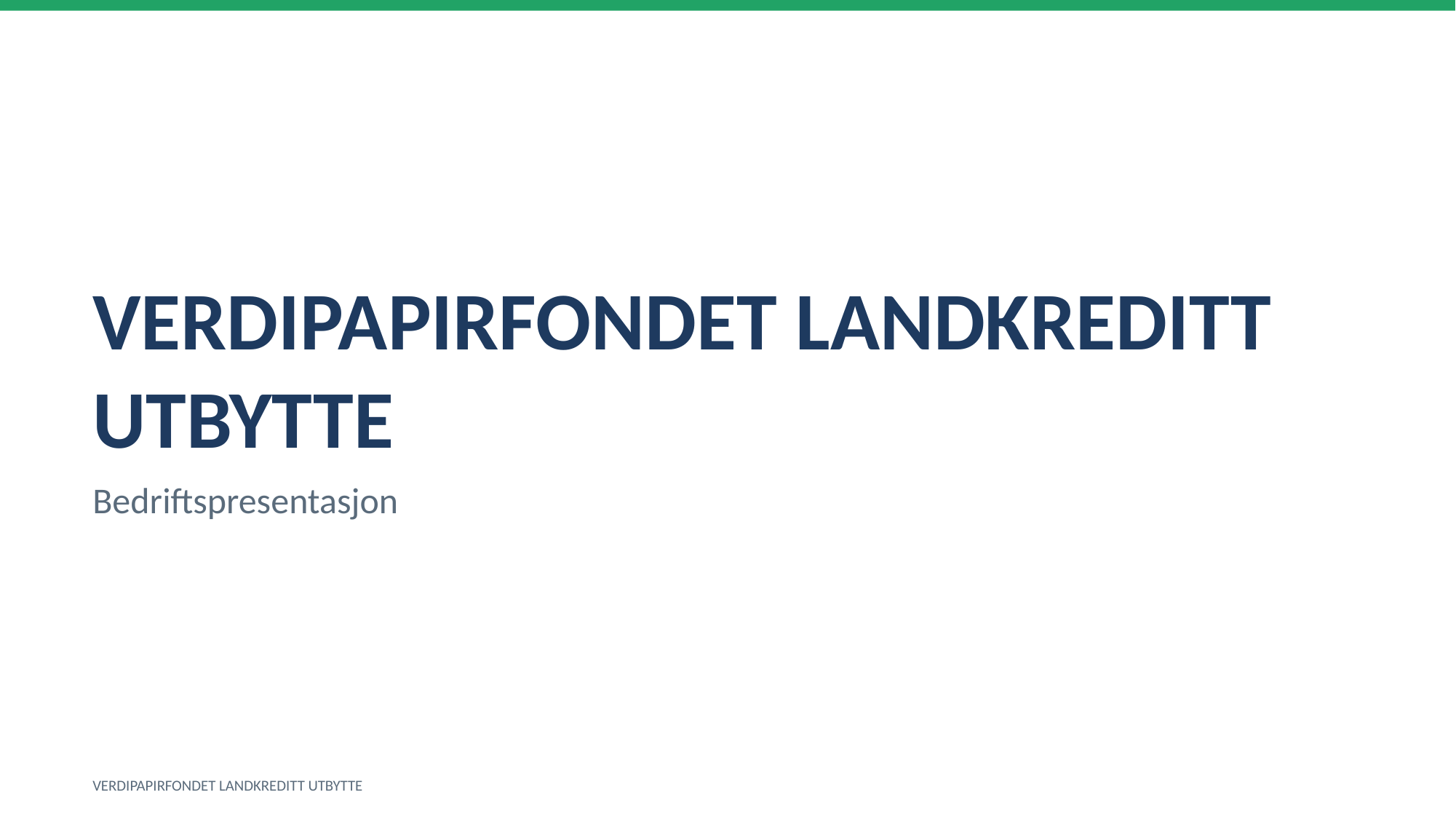

VERDIPAPIRFONDET LANDKREDITT UTBYTTE
Bedriftspresentasjon
VERDIPAPIRFONDET LANDKREDITT UTBYTTE